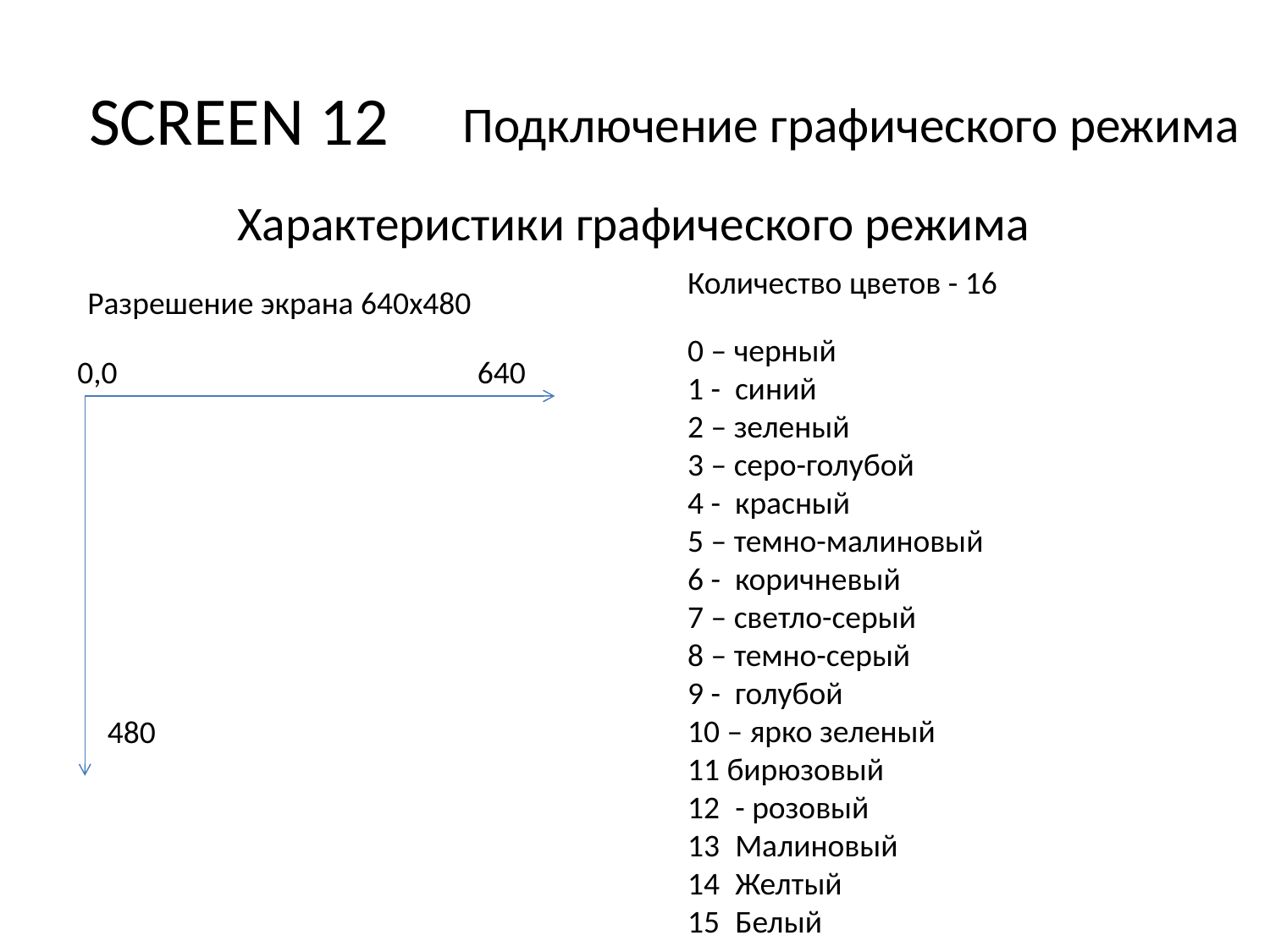

# SCREEN 12
Подключение графического режима

Характеристики графического режима

Количество цветов - 16
Разрешение экрана 640х480
0 – черный
1 -  синий
2 – зеленый
3 – серо-голубой
4 -  красный
5 – темно-малиновый
6 -  коричневый
7 – светло-серый
8 – темно-серый
9 -  голубой
10 – ярко зеленый
11 бирюзовый
- розовый
Малиновый
Желтый
Белый
0,0
640
480